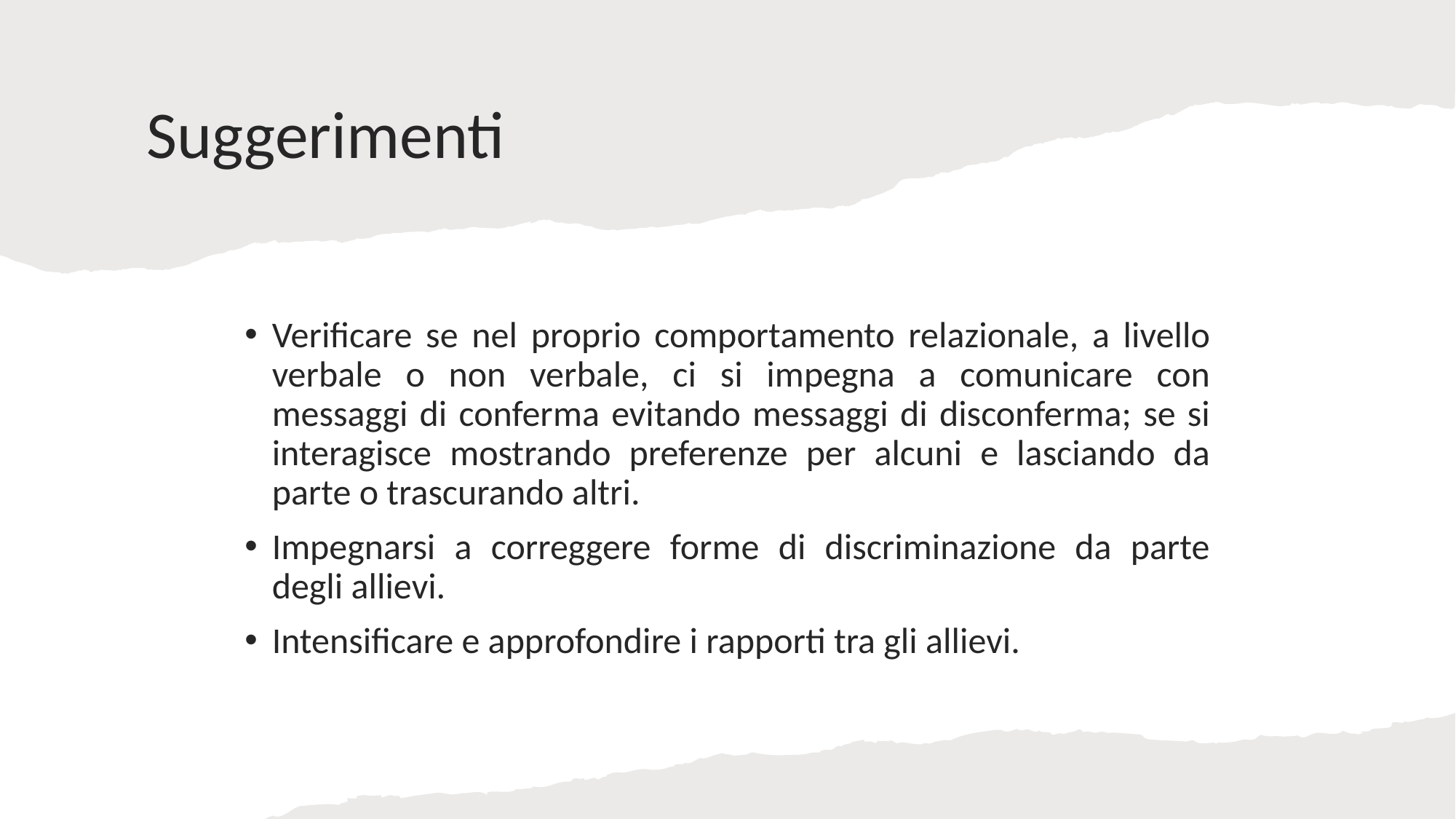

# Suggerimenti
Verificare se nel proprio comportamento relazionale, a livello verbale o non verbale, ci si impegna a comunicare con messaggi di conferma evitando messaggi di disconferma; se si interagisce mostrando preferenze per alcuni e lasciando da parte o trascurando altri.
Impegnarsi a correggere forme di discriminazione da parte degli allievi.
Intensificare e approfondire i rapporti tra gli allievi.